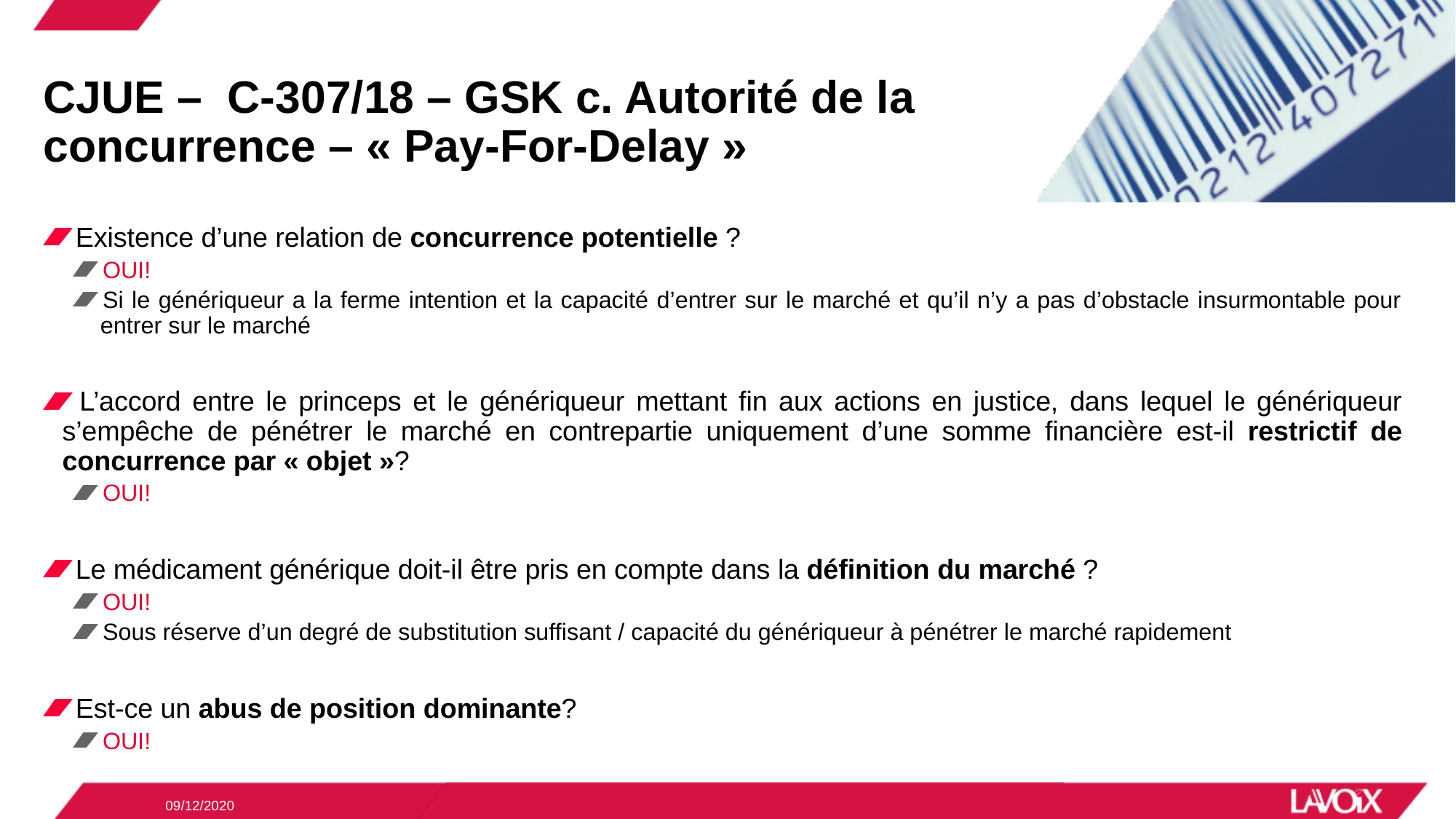

# CJUE –  C-307/18 – GSK c. Autorité de la concurrence – « Pay-For-Delay »
 Existence d’une relation de concurrence potentielle ?
OUI!
Si le génériqueur a la ferme intention et la capacité d’entrer sur le marché et qu’il n’y a pas d’obstacle insurmontable pour entrer sur le marché

 L’accord entre le princeps et le génériqueur mettant fin aux actions en justice, dans lequel le génériqueur s’empêche de pénétrer le marché en contrepartie uniquement d’une somme financière est-il restrictif de concurrence par « objet »?
OUI!

 Le médicament générique doit-il être pris en compte dans la définition du marché ?
OUI!
Sous réserve d’un degré de substitution suffisant / capacité du génériqueur à pénétrer le marché rapidement

 Est-ce un abus de position dominante?
OUI!

09/12/2020